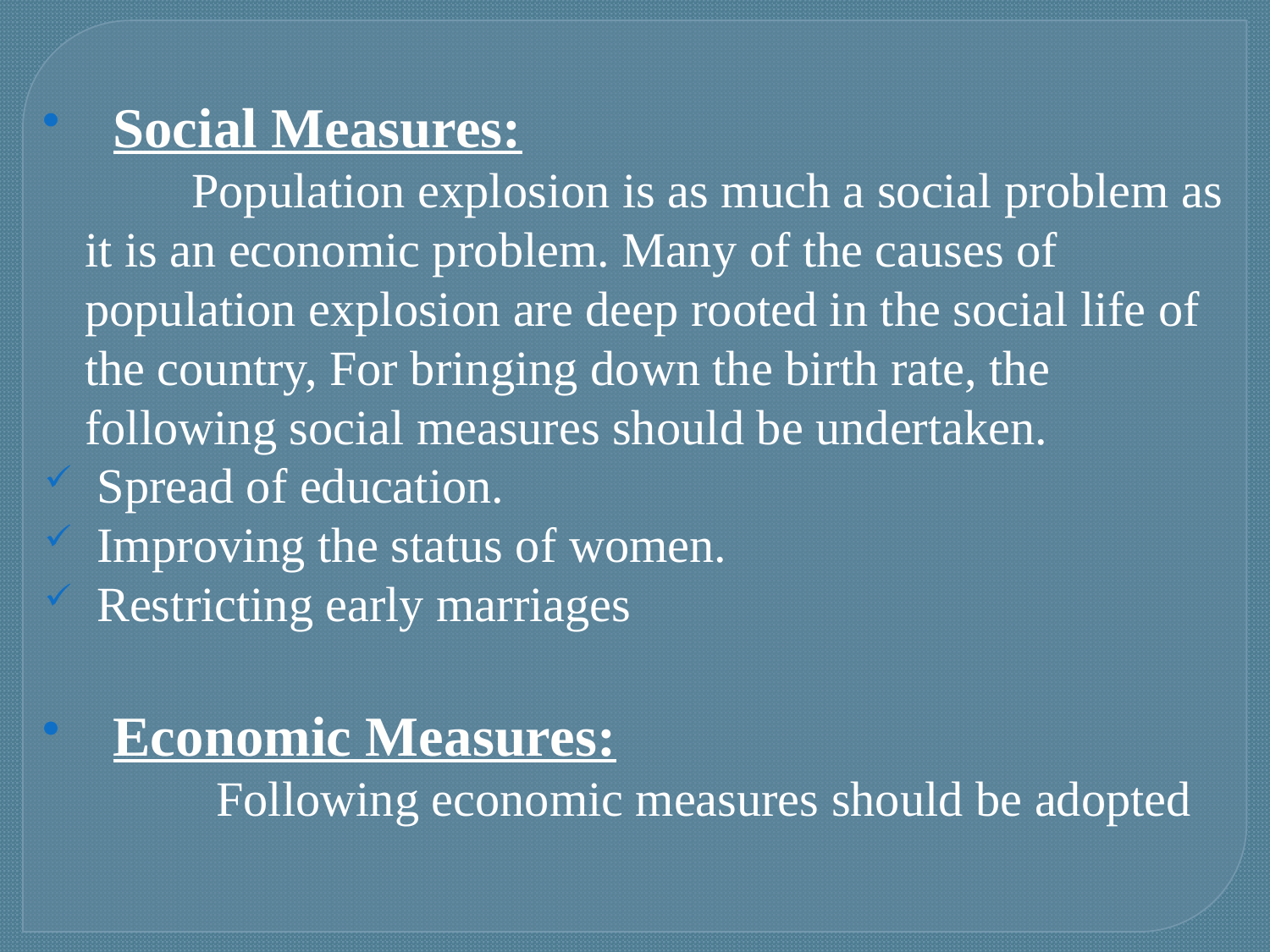

Social Measures:
            Population explosion is as much a social problem as it is an economic problem. Many of the causes of population explosion are deep rooted in the social life of the country, For bringing down the birth rate, the following social measures should be undertaken.
 Spread of education.
 Improving the status of women.
 Restricting early marriages

  Economic Measures:
              Following economic measures should be adopted